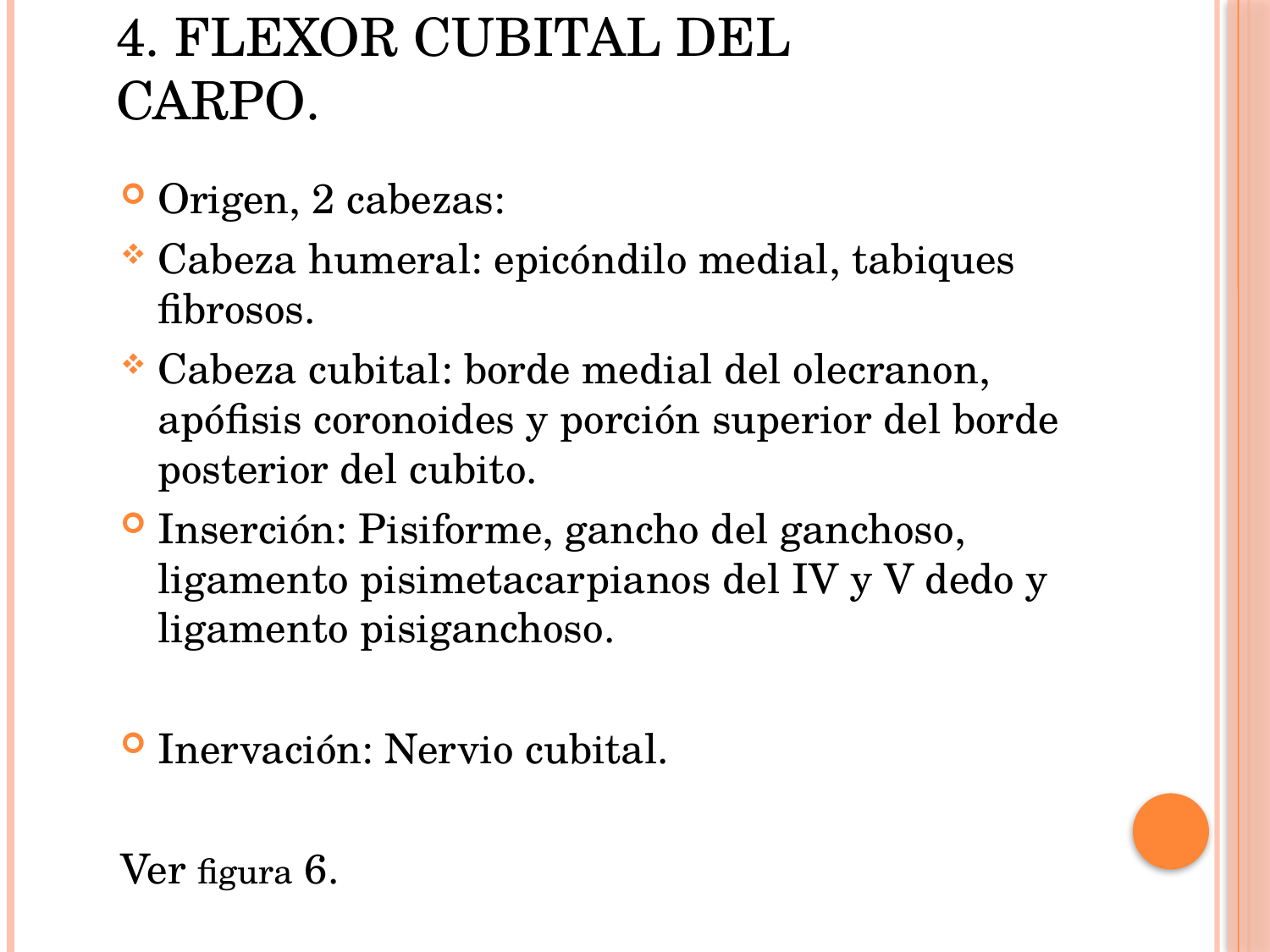

# 4. Flexor cubital del carpo.
Origen, 2 cabezas:
Cabeza humeral: epicóndilo medial, tabiques fibrosos.
Cabeza cubital: borde medial del olecranon, apófisis coronoides y porción superior del borde posterior del cubito.
Inserción: Pisiforme, gancho del ganchoso, ligamento pisimetacarpianos del IV y V dedo y ligamento pisiganchoso.

Inervación: Nervio cubital.

Ver figura 6.